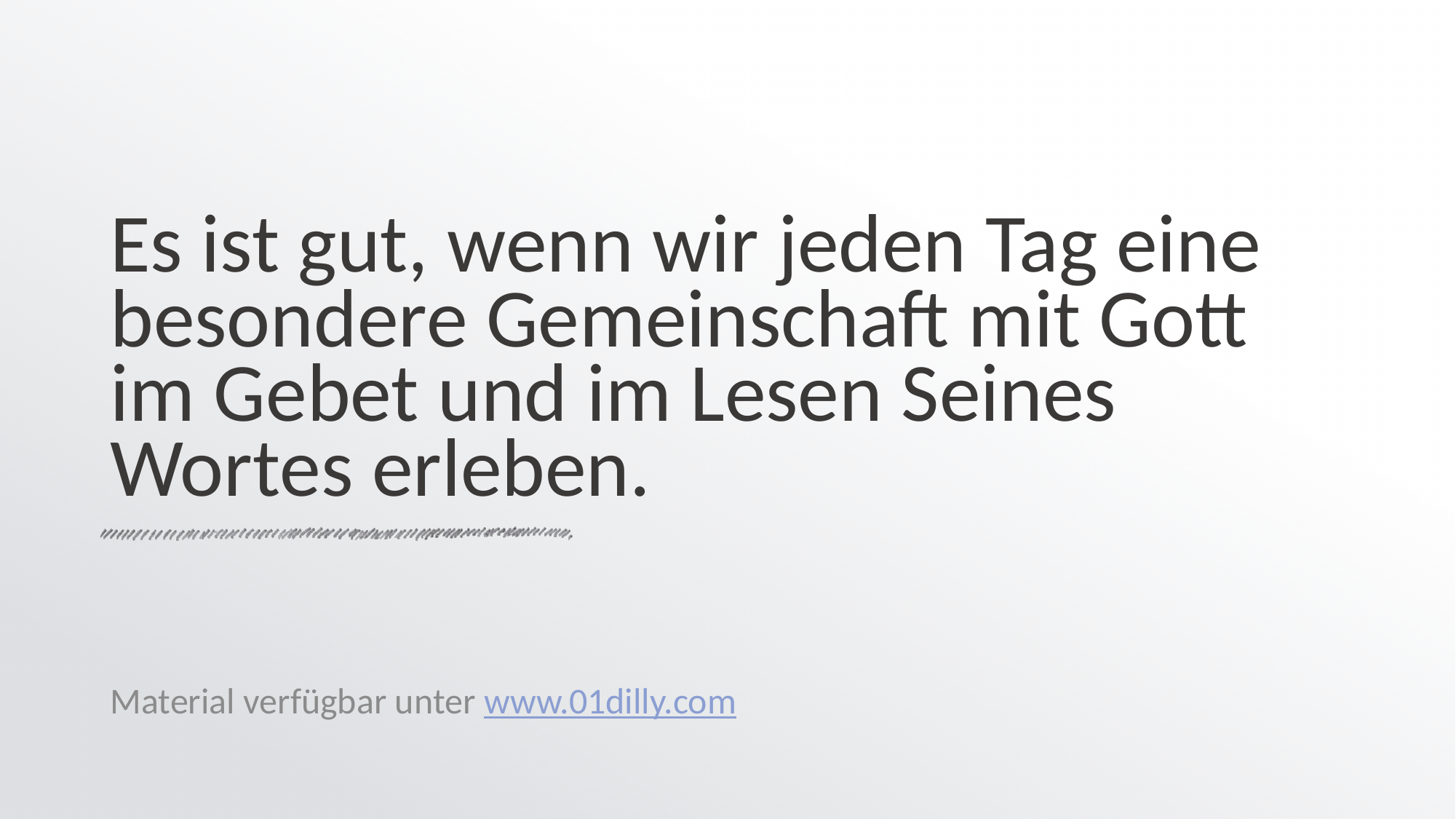

# Es ist gut, wenn wir jeden Tag eine besondere Gemeinschaft mit Gott im Gebet und im Lesen Seines Wortes erleben.
Material verfügbar unter www.01dilly.com